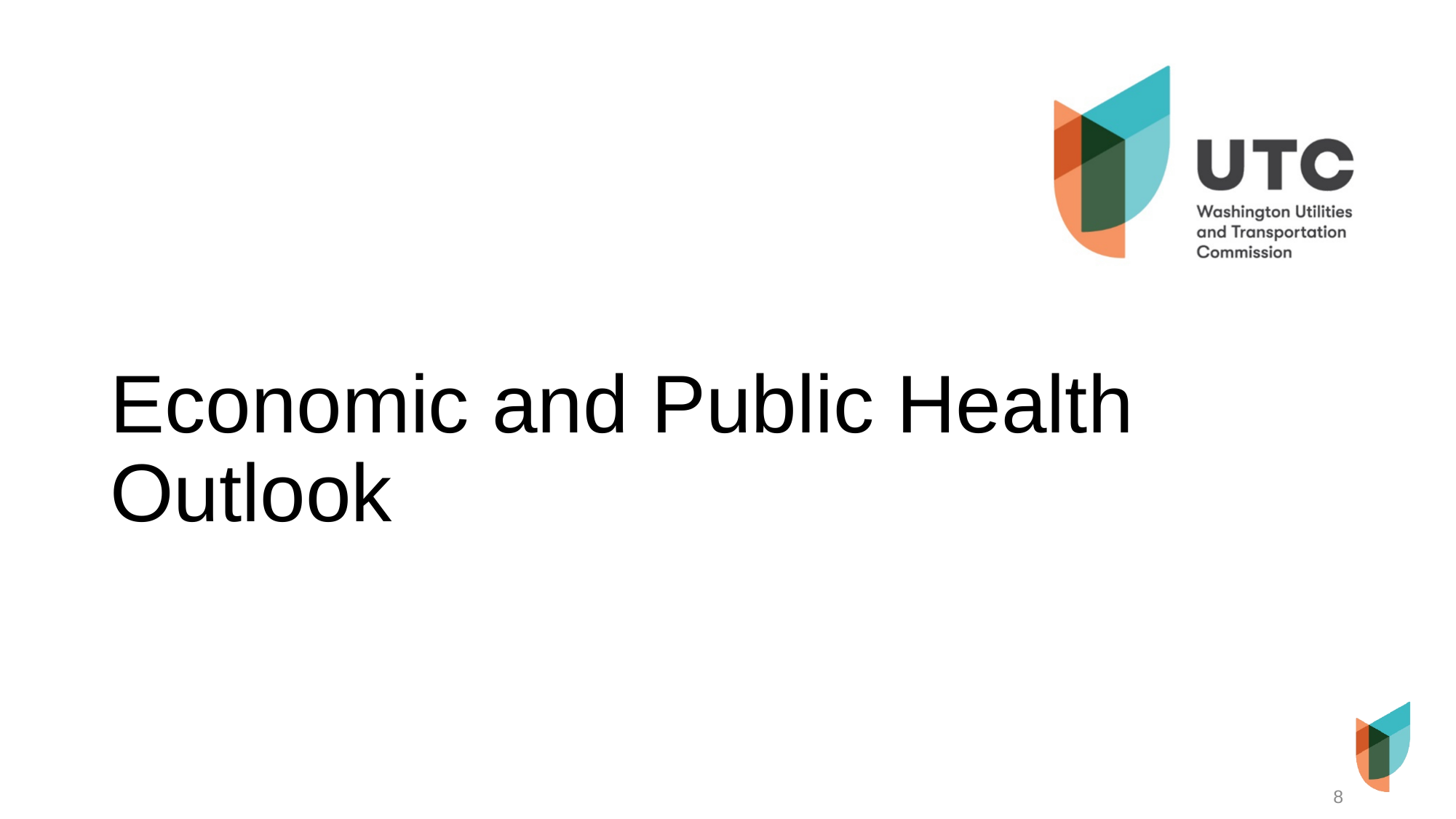

# Economic and Public Health Outlook

8